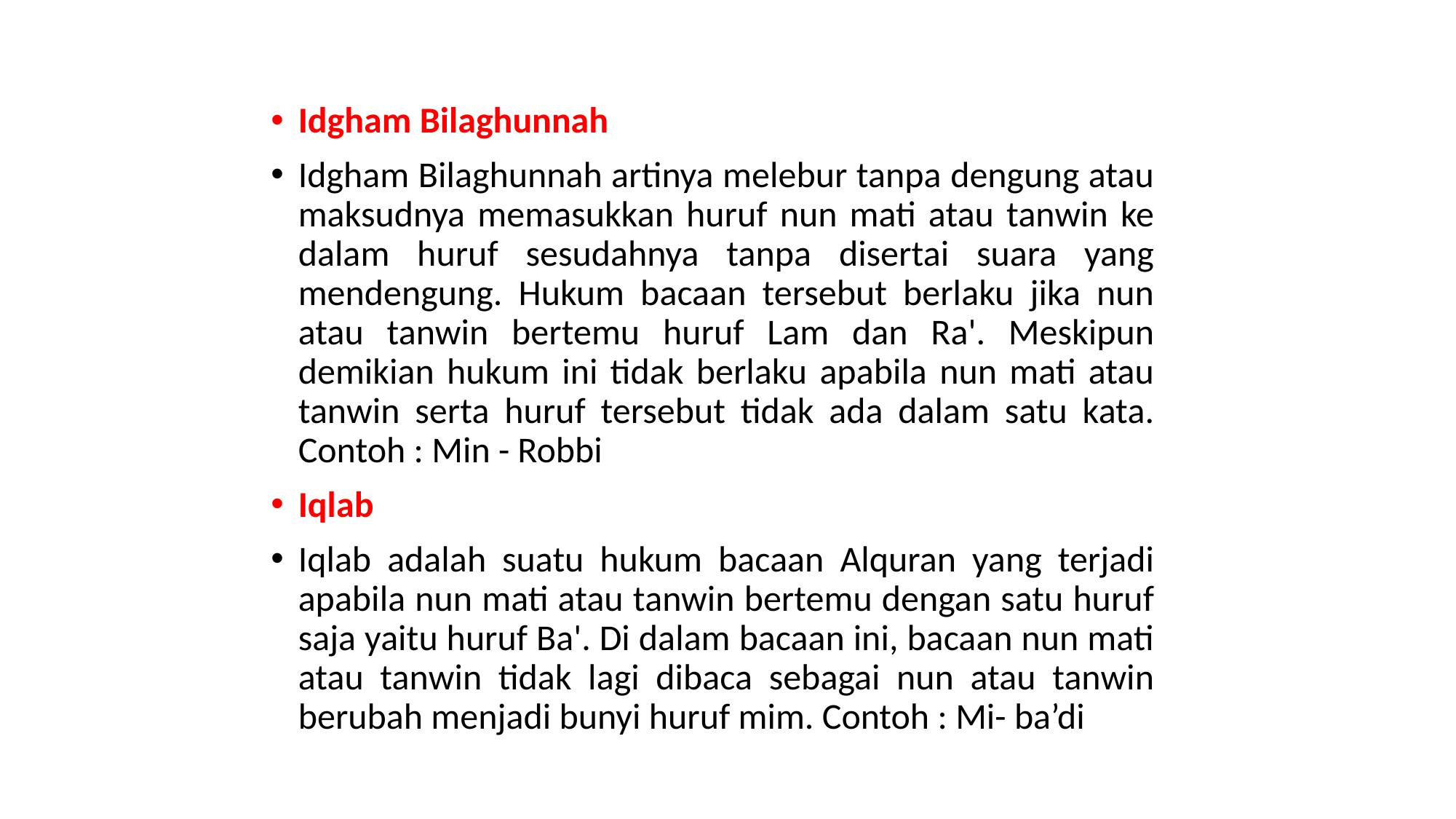

Idgham Bilaghunnah
Idgham Bilaghunnah artinya melebur tanpa dengung atau maksudnya memasukkan huruf nun mati atau tanwin ke dalam huruf sesudahnya tanpa disertai suara yang mendengung. Hukum bacaan tersebut berlaku jika nun atau tanwin bertemu huruf Lam dan Ra'. Meskipun demikian hukum ini tidak berlaku apabila nun mati atau tanwin serta huruf tersebut tidak ada dalam satu kata. Contoh : Min - Robbi
Iqlab
Iqlab adalah suatu hukum bacaan Alquran yang terjadi apabila nun mati atau tanwin bertemu dengan satu huruf saja yaitu huruf Ba'. Di dalam bacaan ini, bacaan nun mati atau tanwin tidak lagi dibaca sebagai nun atau tanwin berubah menjadi bunyi huruf mim. Contoh : Mi- ba’di